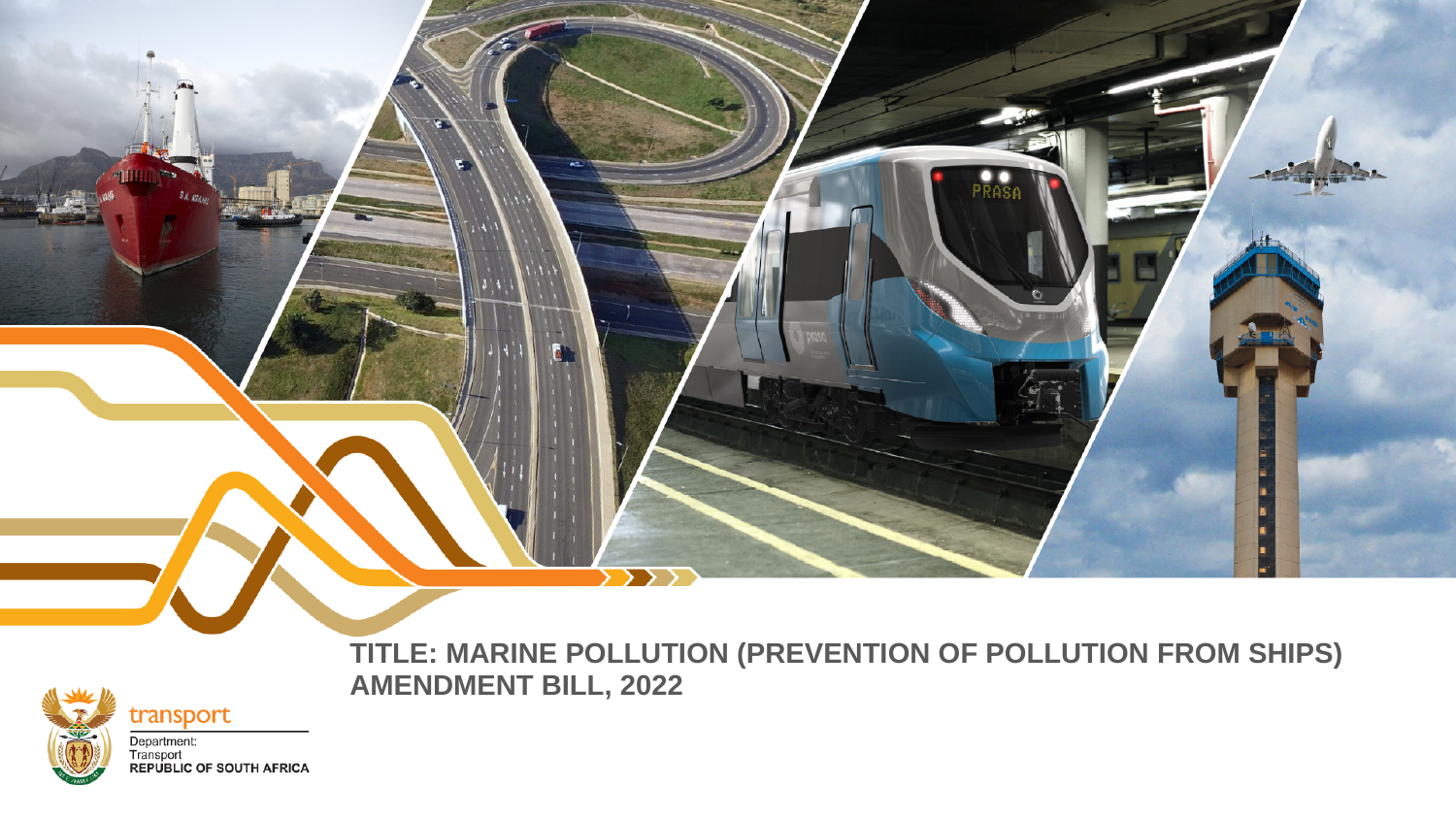

title: Marine Pollution (Prevention of Pollution from ships) amendment BILL, 2022